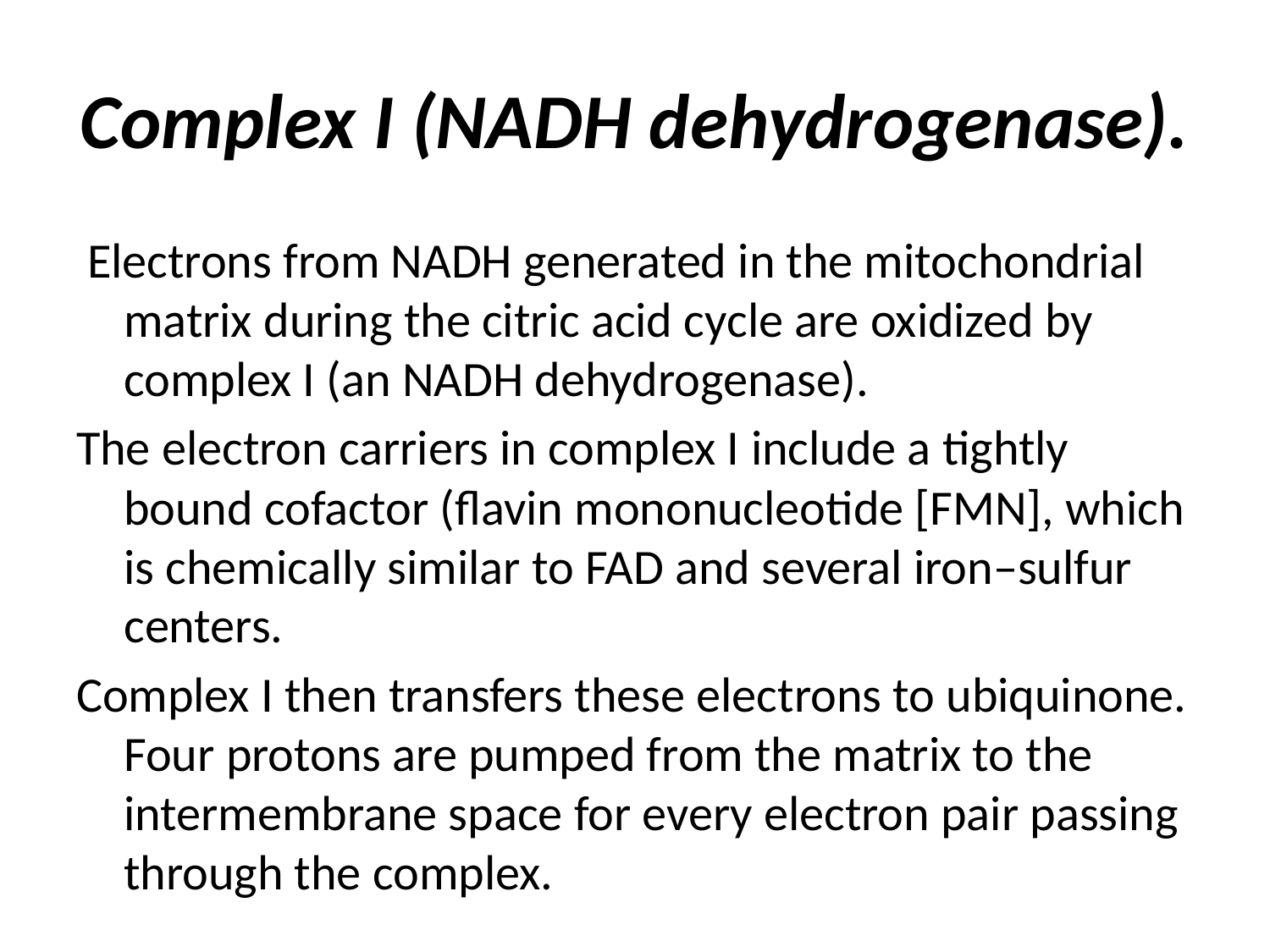

# Complex I (NADH dehydrogenase).
 Electrons from NADH generated in the mitochondrial matrix during the citric acid cycle are oxidized by complex I (an NADH dehydrogenase).
The electron carriers in complex I include a tightly bound cofactor (flavin mononucleotide [FMN], which is chemically similar to FAD and several iron–sulfur centers.
Complex I then transfers these electrons to ubiquinone. Four protons are pumped from the matrix to the intermembrane space for every electron pair passing through the complex.